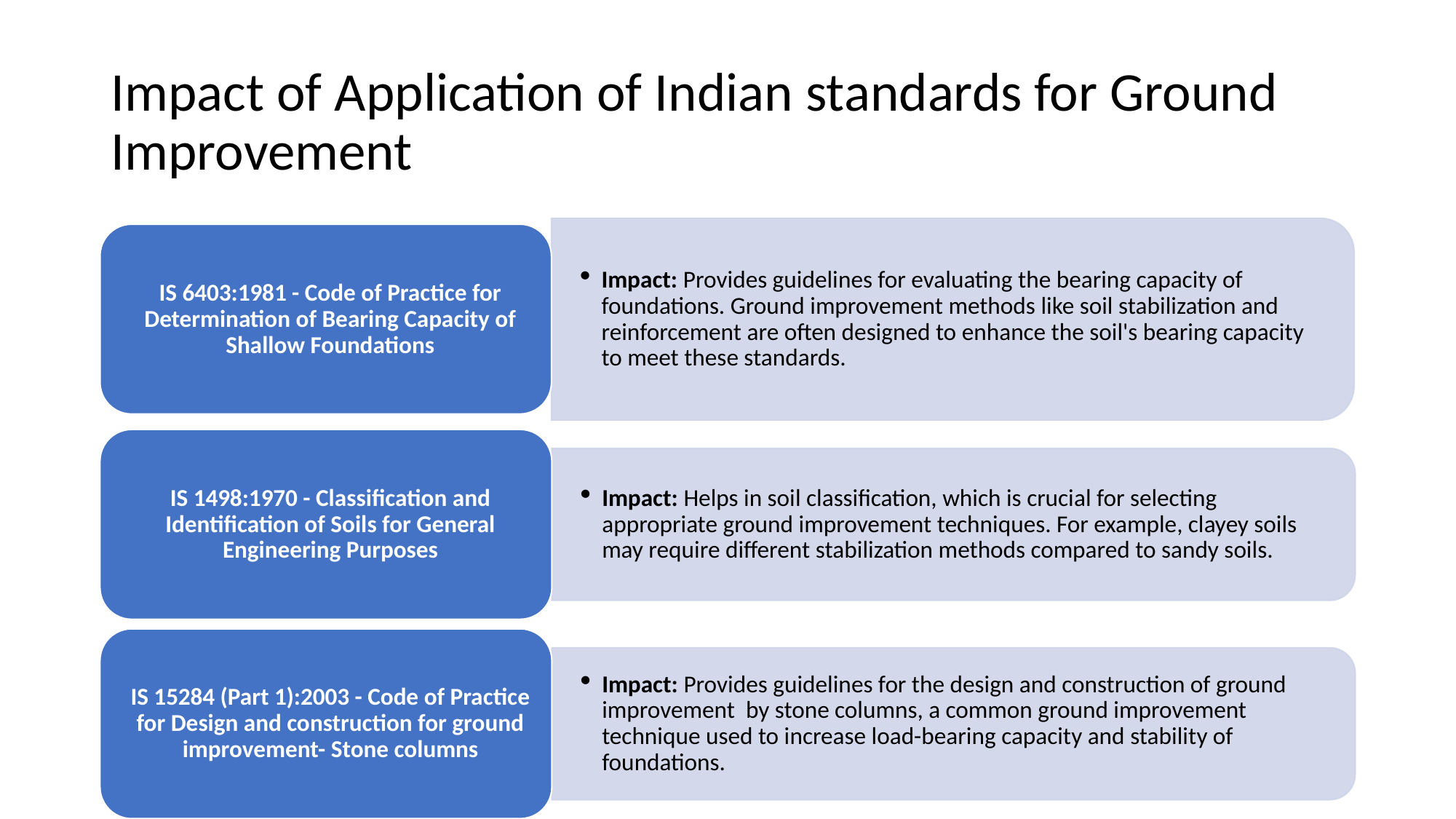

# Impact of Application of Indian standards for Ground Improvement
Impact: Provides guidelines for evaluating the bearing capacity of foundations. Ground improvement methods like soil stabilization and reinforcement are often designed to enhance the soil's bearing capacity to meet these standards.
IS 6403:1981 - Code of Practice for Determination of Bearing Capacity of Shallow Foundations
Impact: Helps in soil classification, which is crucial for selecting appropriate ground improvement techniques. For example, clayey soils may require different stabilization methods compared to sandy soils.
IS 1498:1970 - Classification and Identification of Soils for General Engineering Purposes
Impact: Provides guidelines for the design and construction of ground improvement  by stone columns, a common ground improvement technique used to increase load-bearing capacity and stability of foundations.
IS 15284 (Part 1):2003 - Code of Practice for Design and construction for ground improvement- Stone columns